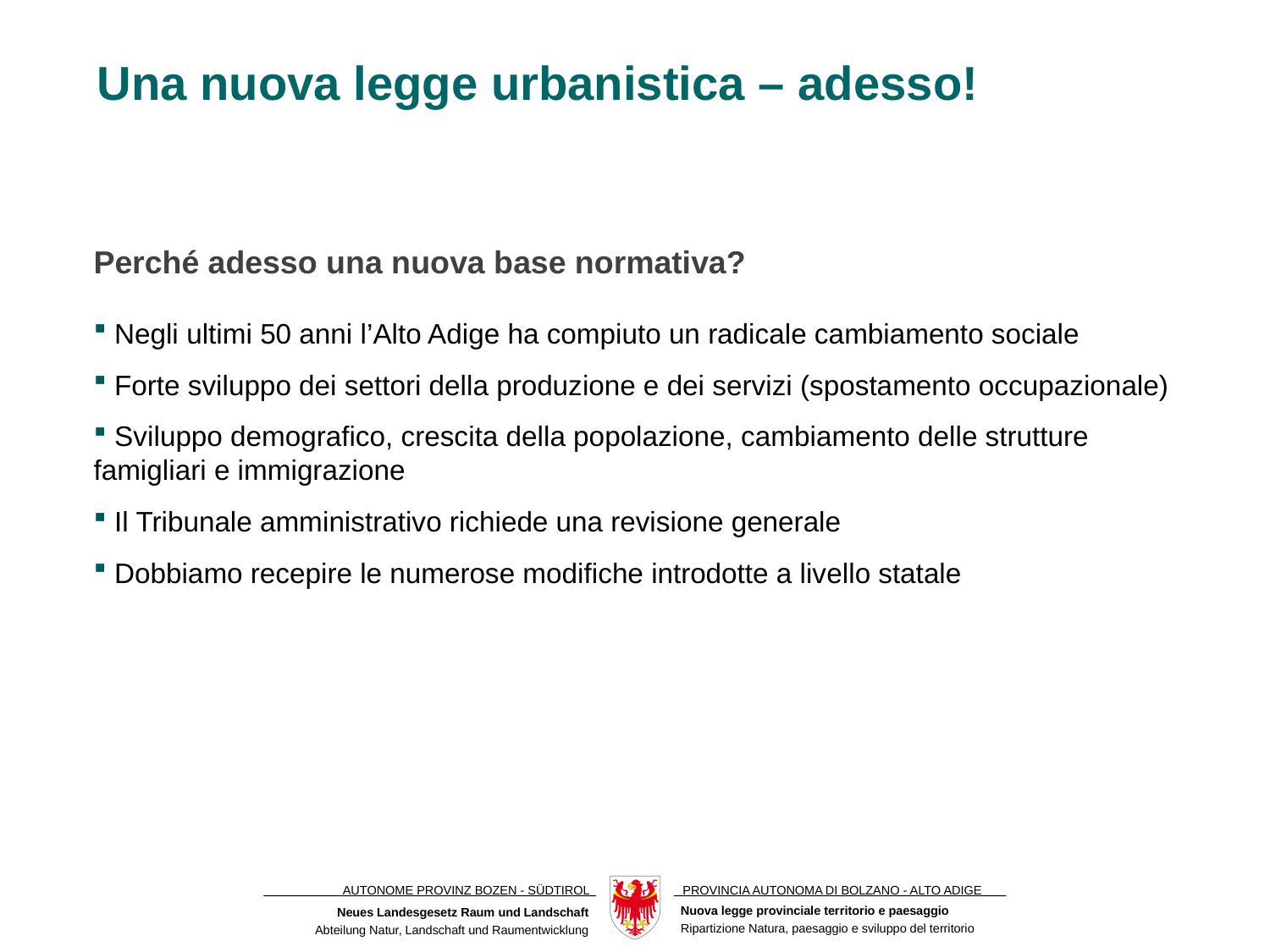

Una nuova legge urbanistica – adesso!
Perché adesso una nuova base normativa?
 Negli ultimi 50 anni l’Alto Adige ha compiuto un radicale cambiamento sociale
 Forte sviluppo dei settori della produzione e dei servizi (spostamento occupazionale)
 Sviluppo demografico, crescita della popolazione, cambiamento delle strutture famigliari e immigrazione
 Il Tribunale amministrativo richiede una revisione generale
 Dobbiamo recepire le numerose modifiche introdotte a livello statale